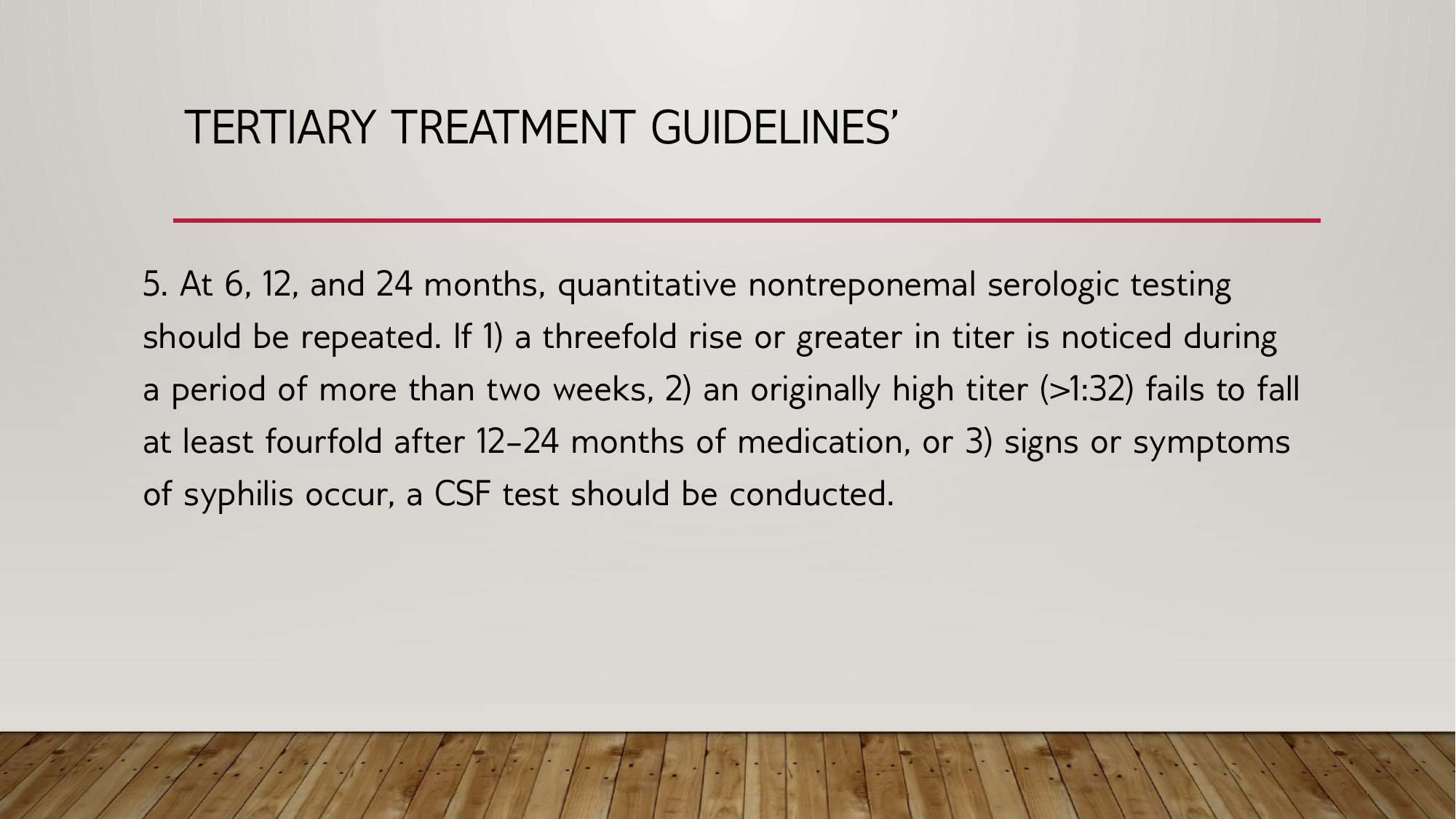

# TERTIARY TREATMENT GUIDELINES’
5. At 6, 12, and 24 months, quantitative nontreponemal serologic testing should be repeated. If 1) a threefold rise or greater in titer is noticed during a period of more than two weeks, 2) an originally high titer (>1:32) fails to fall at least fourfold after 12–24 months of medication, or 3) signs or symptoms of syphilis occur, a CSF test should be conducted.